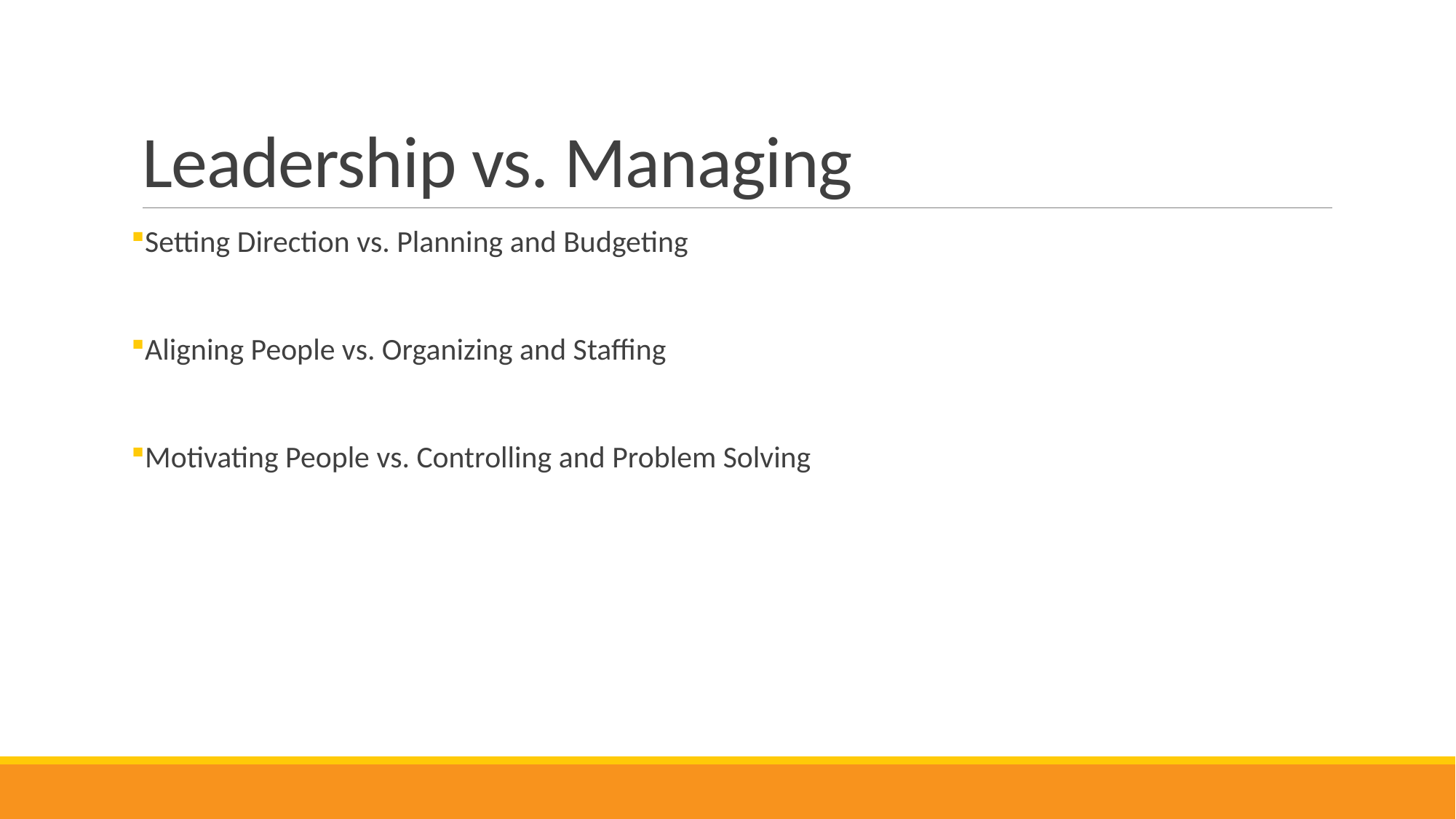

# Leadership vs. Managing
Setting Direction vs. Planning and Budgeting

Aligning People vs. Organizing and Staffing

Motivating People vs. Controlling and Problem Solving